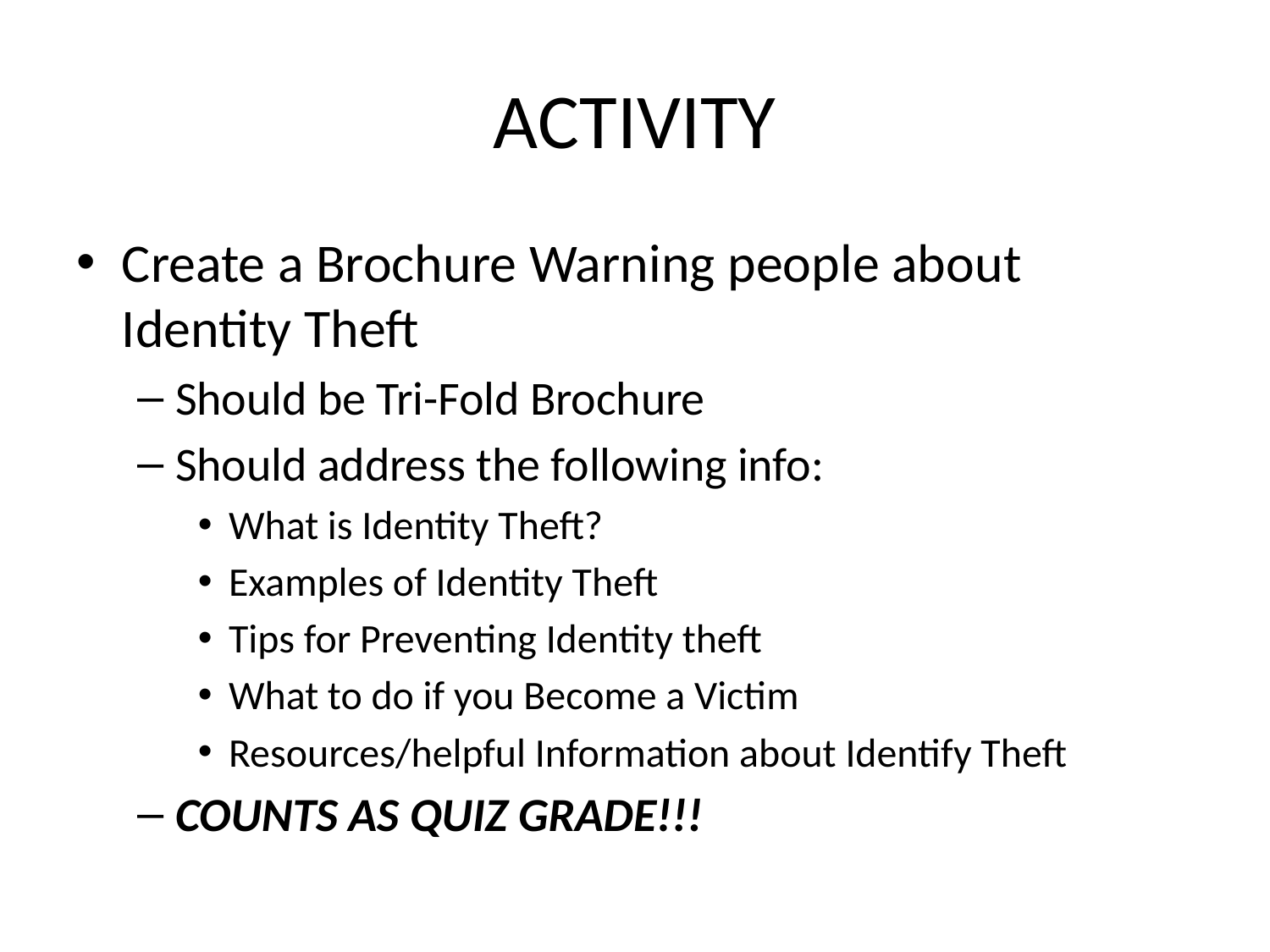

# ACTIVITY
Create a Brochure Warning people about Identity Theft
Should be Tri-Fold Brochure
Should address the following info:
What is Identity Theft?
Examples of Identity Theft
Tips for Preventing Identity theft
What to do if you Become a Victim
Resources/helpful Information about Identify Theft
COUNTS AS QUIZ GRADE!!!